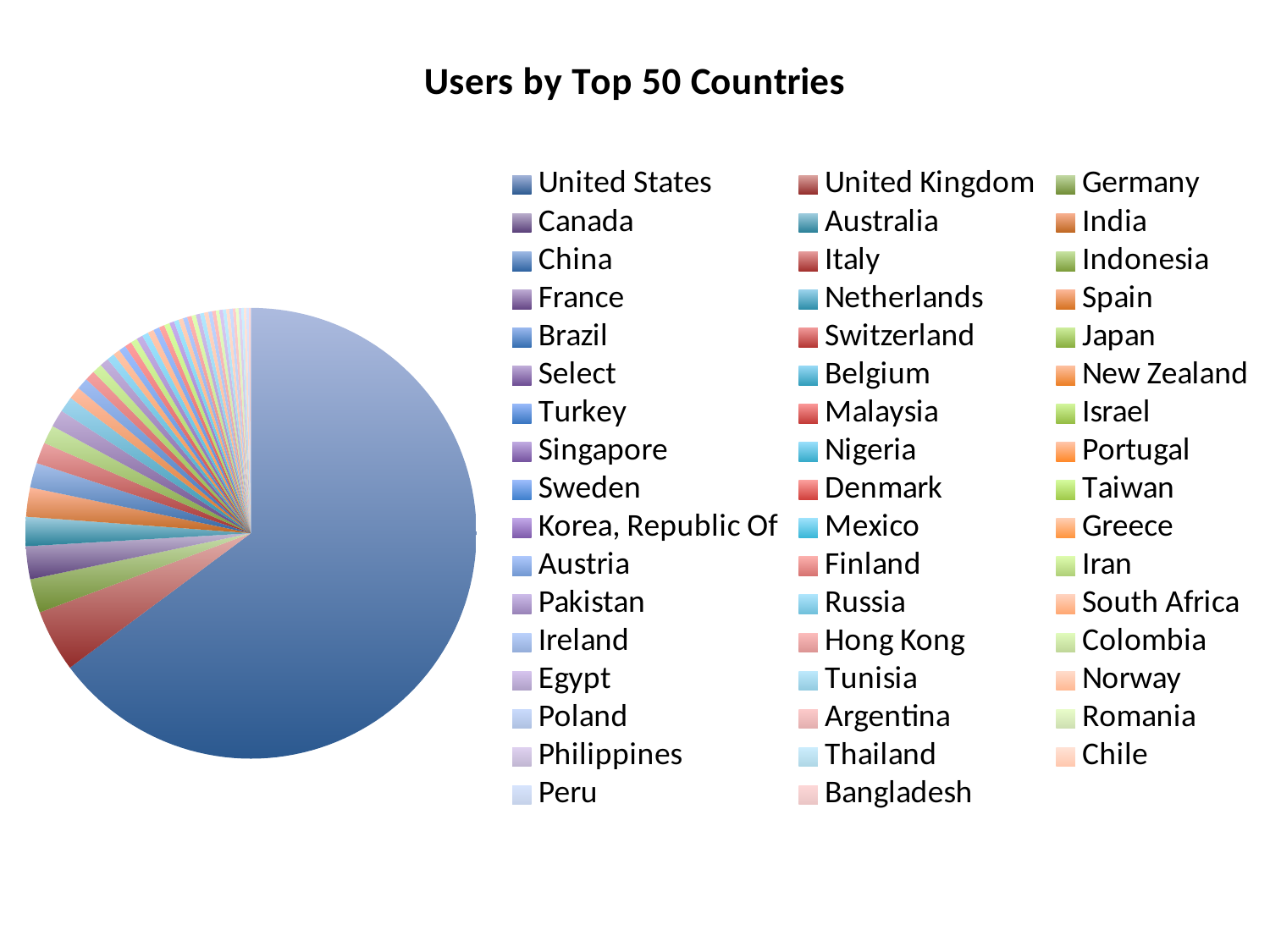

### Chart: Users by Top 50 Countries

| Category | USERS |
|---|---|
| United States | 110302.0 |
| United Kingdom | 7580.0 |
| Germany | 4141.0 |
| Canada | 4006.0 |
| Australia | 3568.0 |
| India | 3567.0 |
| China | 3027.0 |
| Italy | 2584.0 |
| Indonesia | 2251.0 |
| France | 2126.0 |
| Netherlands | 1905.0 |
| Spain | 1496.0 |
| Brazil | 1421.0 |
| Switzerland | 1242.0 |
| Japan | 1200.0 |
| Select | 1078.0 |
| Belgium | 929.0 |
| New Zealand | 853.0 |
| Turkey | 848.0 |
| Malaysia | 844.0 |
| Israel | 801.0 |
| Singapore | 775.0 |
| Nigeria | 757.0 |
| Portugal | 744.0 |
| Sweden | 737.0 |
| Denmark | 674.0 |
| Taiwan | 672.0 |
| Korea, Republic Of | 591.0 |
| Mexico | 573.0 |
| Greece | 556.0 |
| Austria | 538.0 |
| Finland | 531.0 |
| Iran | 531.0 |
| Pakistan | 519.0 |
| Russia | 510.0 |
| South Africa | 504.0 |
| Ireland | 472.0 |
| Hong Kong | 448.0 |
| Colombia | 430.0 |
| Egypt | 425.0 |
| Tunisia | 408.0 |
| Norway | 402.0 |
| Poland | 393.0 |
| Argentina | 356.0 |
| Romania | 348.0 |
| Philippines | 335.0 |
| Thailand | 318.0 |
| Chile | 301.0 |
| Peru | 291.0 |
| Bangladesh | 233.0 |